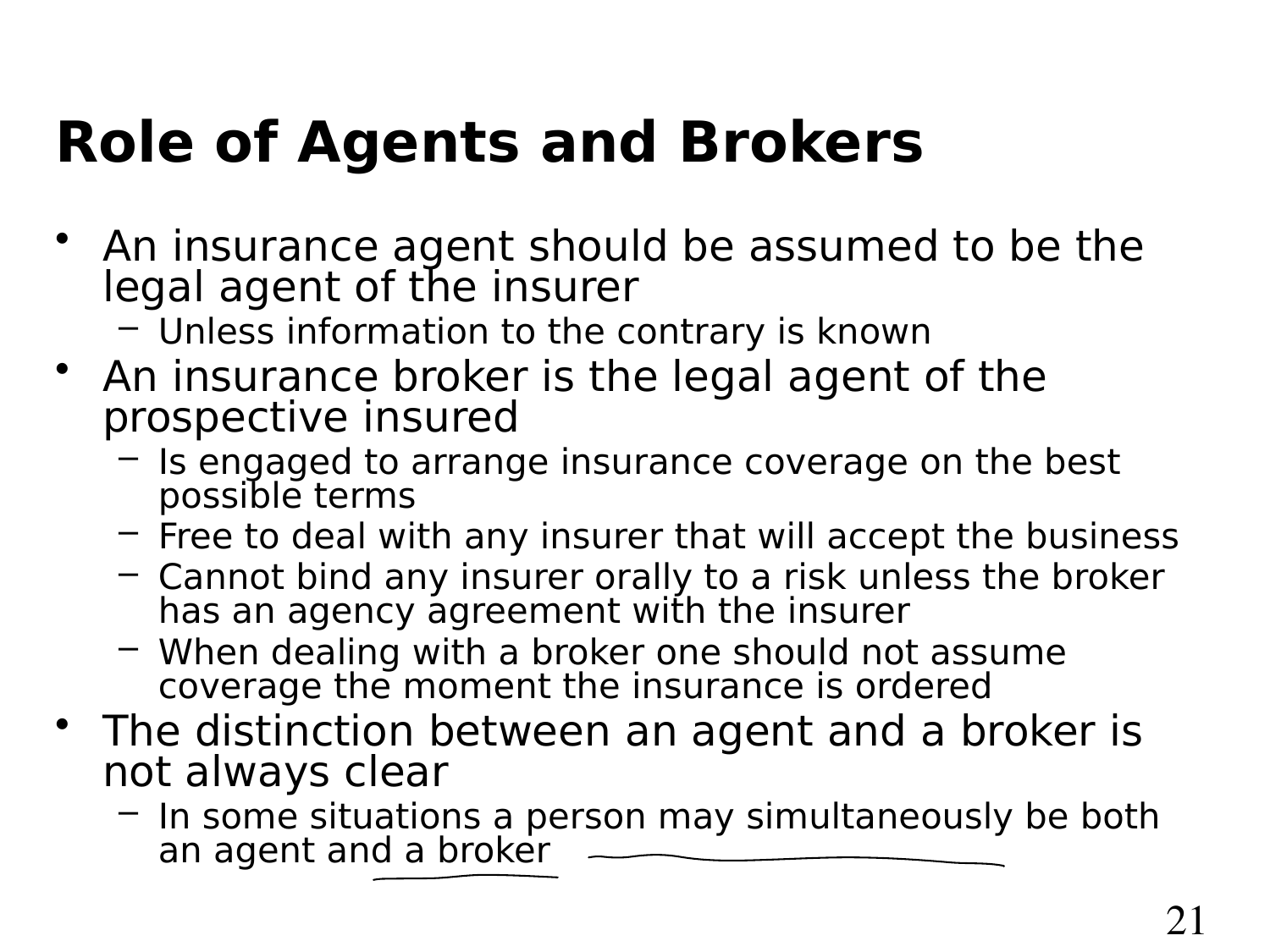

# Role of Agents and Brokers
An insurance agent should be assumed to be the legal agent of the insurer
Unless information to the contrary is known
An insurance broker is the legal agent of the prospective insured
Is engaged to arrange insurance coverage on the best possible terms
Free to deal with any insurer that will accept the business
Cannot bind any insurer orally to a risk unless the broker has an agency agreement with the insurer
When dealing with a broker one should not assume coverage the moment the insurance is ordered
The distinction between an agent and a broker is not always clear
In some situations a person may simultaneously be both an agent and a broker
21